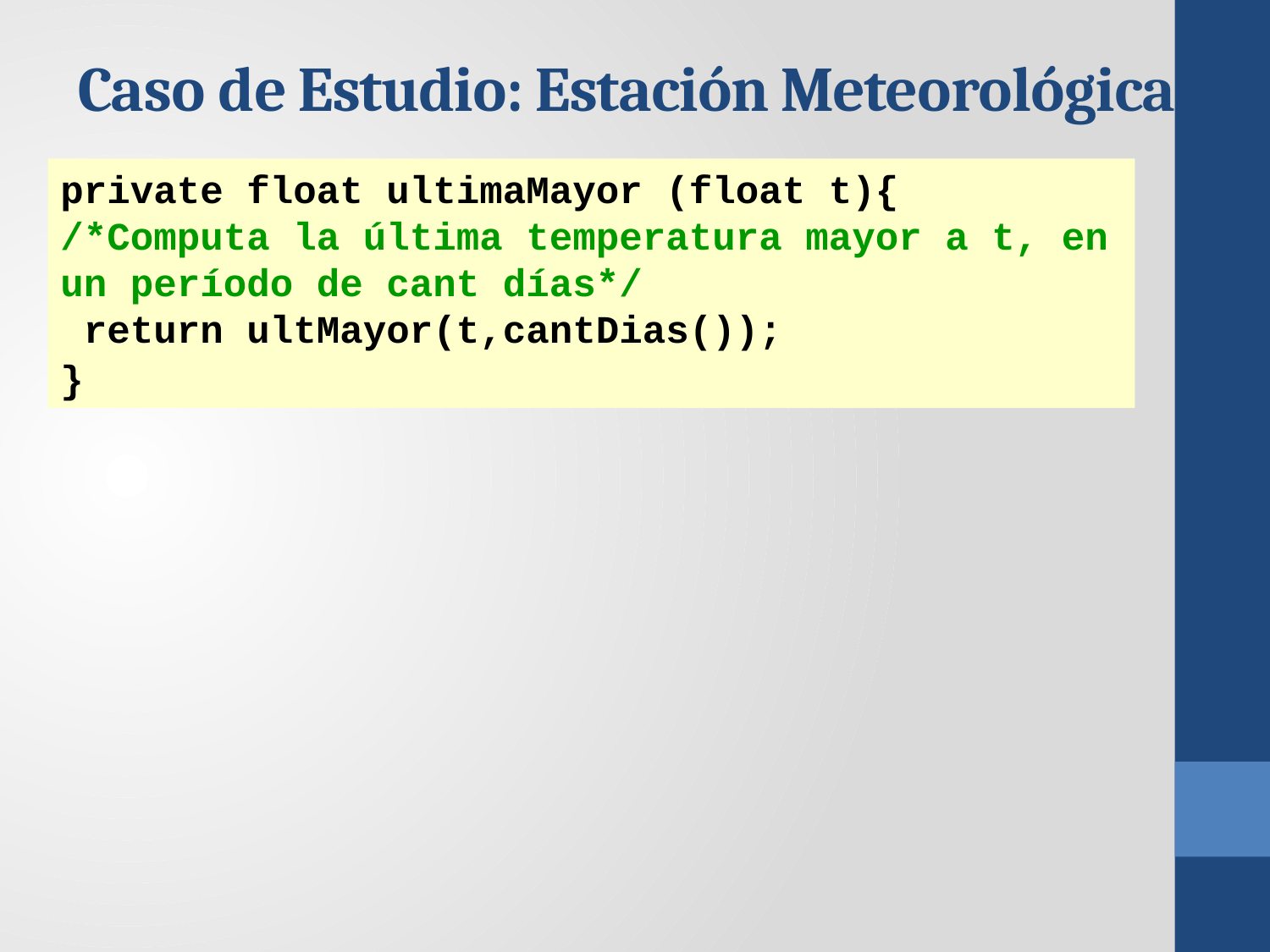

# Caso de Estudio: Estación Meteorológica
private float ultimaMayor (float t){
/*Computa la última temperatura mayor a t, en un período de cant días*/
 return ultMayor(t,cantDias());
}